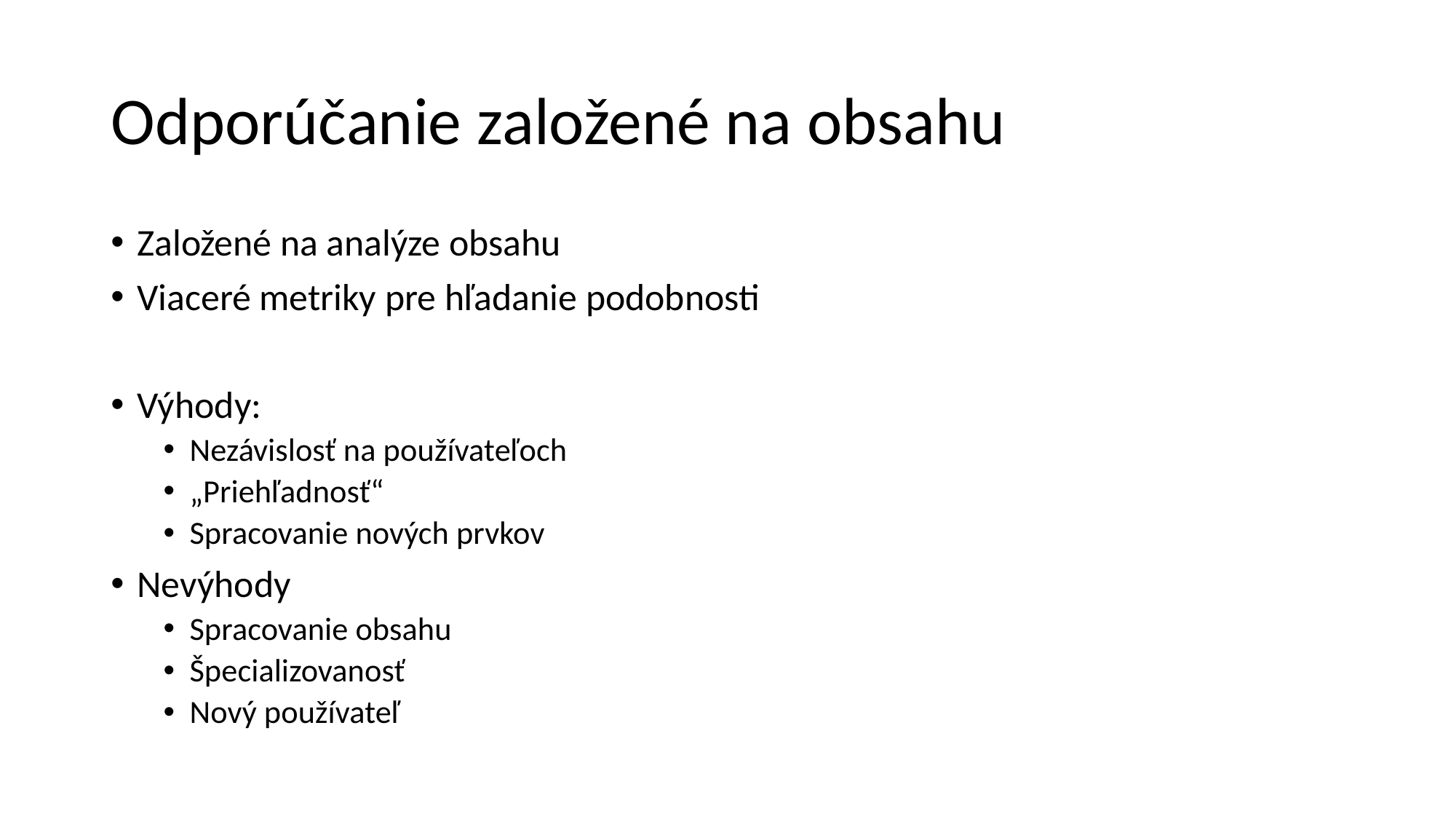

# Odporúčanie založené na obsahu
Založené na analýze obsahu
Viaceré metriky pre hľadanie podobnosti

Výhody:
Nezávislosť na používateľoch
„Priehľadnosť“
Spracovanie nových prvkov
Nevýhody
Spracovanie obsahu
Špecializovanosť
Nový používateľ